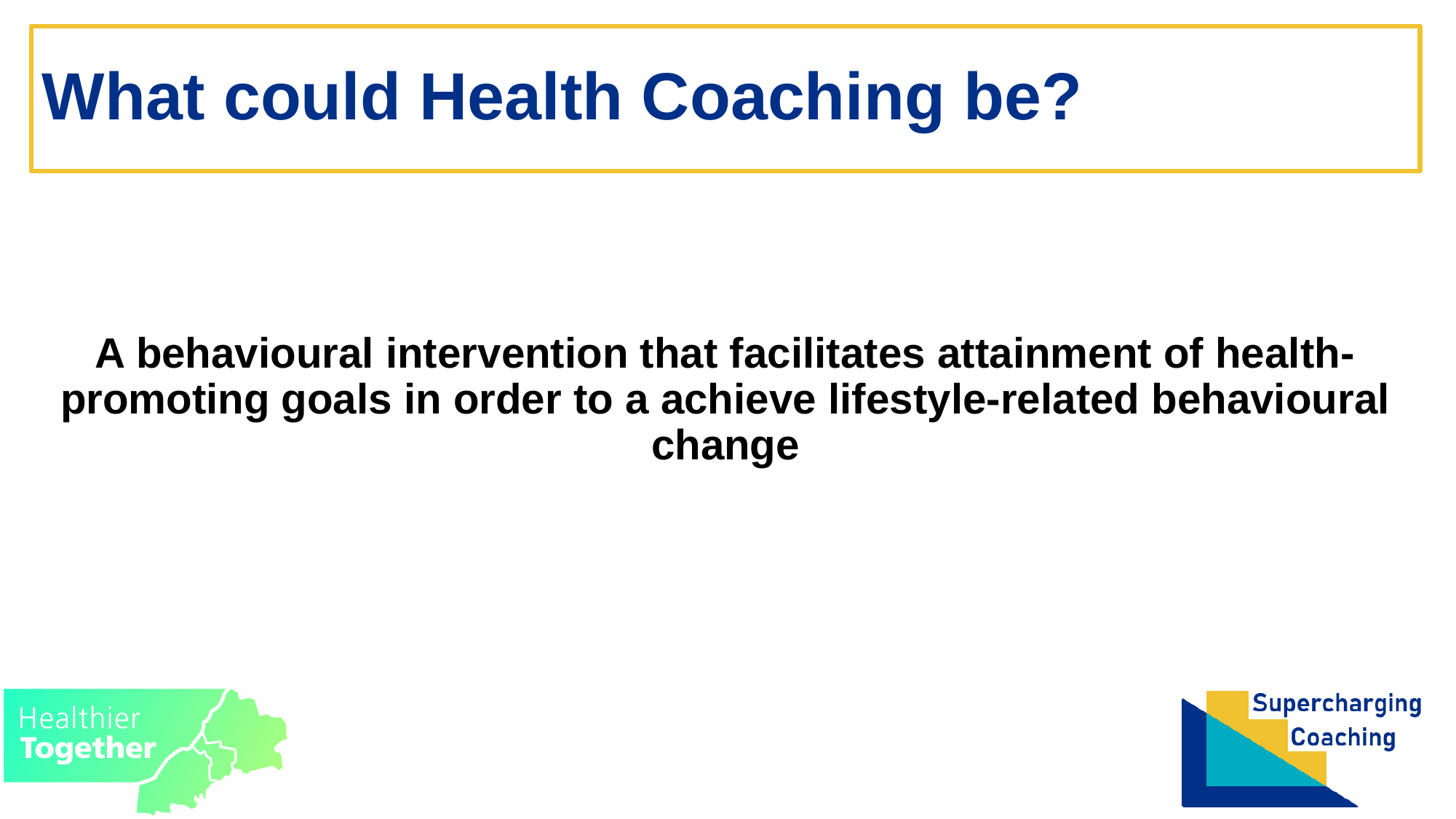

# What could Health Coaching be?

A behavioural intervention that facilitates attainment of health-promoting goals in order to a achieve lifestyle-related behavioural change